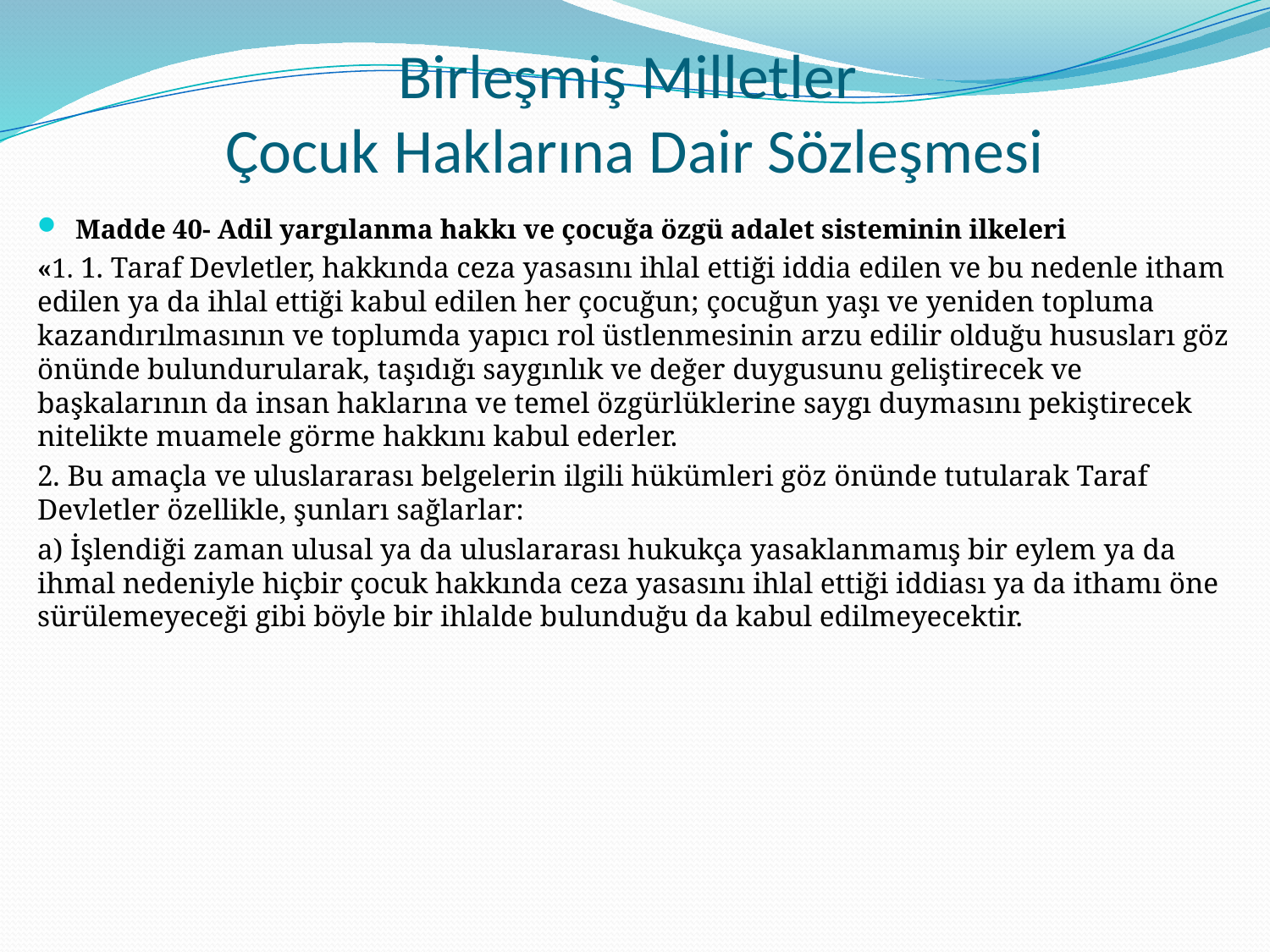

# Birleşmiş Milletler Çocuk Haklarına Dair Sözleşmesi
Madde 40- Adil yargılanma hakkı ve çocuğa özgü adalet sisteminin ilkeleri
«1. 1. Taraf Devletler, hakkında ceza yasasını ihlal ettiği iddia edilen ve bu nedenle itham edilen ya da ihlal ettiği kabul edilen her çocuğun; çocuğun yaşı ve yeniden topluma kazandırılmasının ve toplumda yapıcı rol üstlenmesinin arzu edilir olduğu hususları göz önünde bulundurularak, taşıdığı saygınlık ve değer duygusunu geliştirecek ve başkalarının da insan haklarına ve temel özgürlüklerine saygı duymasını pekiştirecek nitelikte muamele görme hakkını kabul ederler.
2. Bu amaçla ve uluslararası belgelerin ilgili hükümleri göz önünde tutularak Taraf Devletler özellikle, şunları sağlarlar:
a) İşlendiği zaman ulusal ya da uluslararası hukukça yasaklanmamış bir eylem ya da ihmal nedeniyle hiçbir çocuk hakkında ceza yasasını ihlal ettiği iddiası ya da ithamı öne sürülemeyeceği gibi böyle bir ihlalde bulunduğu da kabul edilmeyecektir.